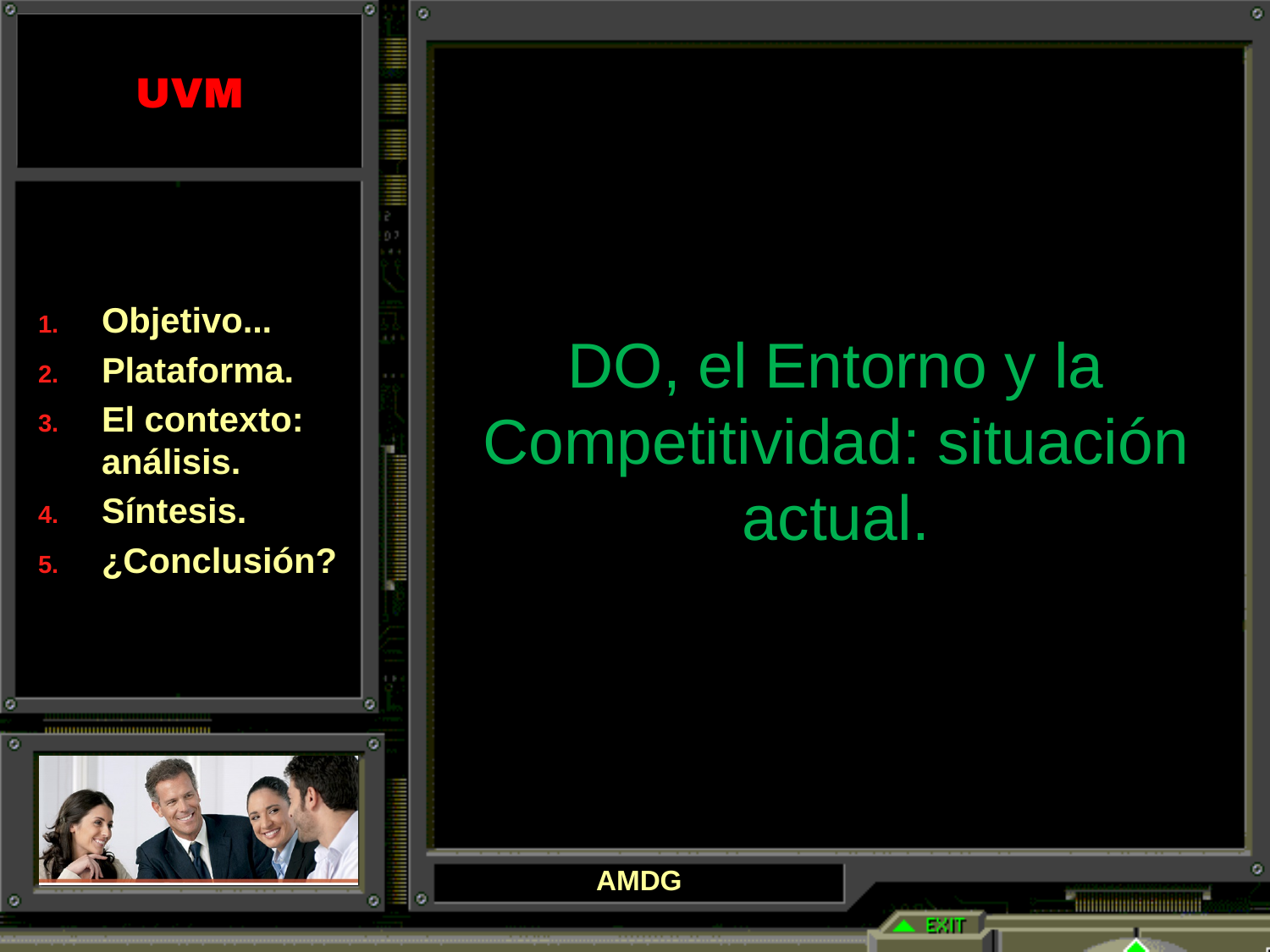

# DO, el Entorno y la Competitividad: situación actual.
Objetivo...
Plataforma.
El contexto: análisis.
Síntesis.
¿Conclusión?
AMDG